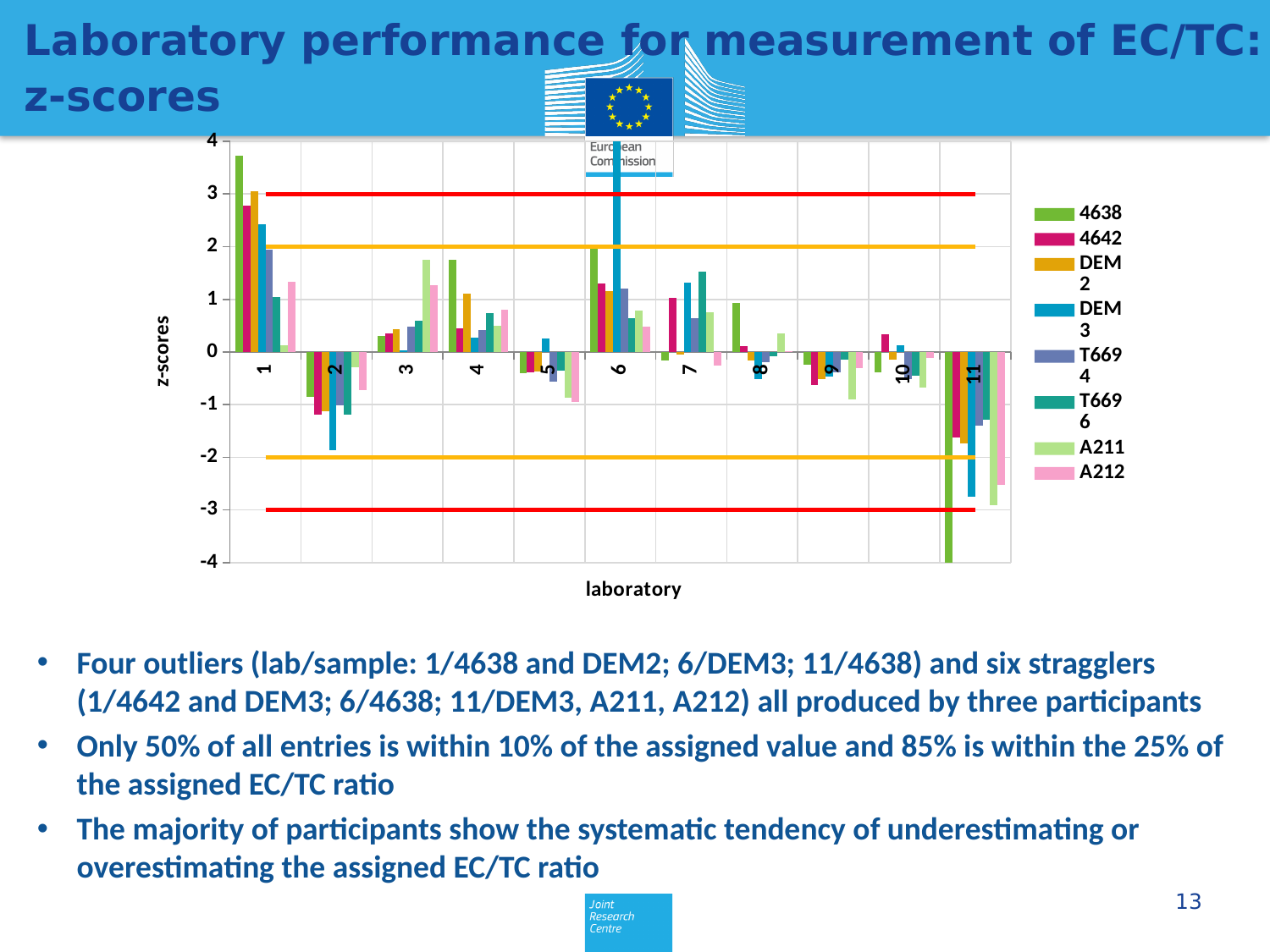

Laboratory performance for measurement of EC/TC:
z-scores

### Chart

| Category | 4638 | 4642 | DEM2 | DEM3 | T6694 | T6696 | A211 | A212 |  |  |  |  |
|---|---|---|---|---|---|---|---|---|---|---|---|---|
| 1 | 3.7202653220163926 | 2.7731950139468555 | 3.0568622959147276 | 2.424058575759872 | 1.9398928700049858 | 1.0421935406425584 | 0.13044012405207553 | 1.3358068251853752 | -3.0 | -2.0 | 2.0 | 3.0 |
| 2 | -0.856908632839842 | -1.194095125357195 | -1.1297745071327476 | -1.8594202866760472 | -1.009924203238064 | -1.185061727673737 | -0.29317655302538703 | -0.722661483697528 | -3.0 | -2.0 | 2.0 | 3.0 |
| 3 | 0.3042274660877057 | 0.35751510184248125 | 0.4306452971295006 | 0.035232209839234335 | 0.4889621010527277 | 0.5980881926875274 | 1.7478481975190945 | 1.26476401719032 | -3.0 | -2.0 | 2.0 | 3.0 |
| 4 | 1.7531516025449612 | 0.4462289529133576 | 1.105724856322753 | 0.2661327612814113 | 0.4156853503125782 | 0.7453521701545611 | 0.49851543677856774 | 0.795156298600603 | -3.0 | -2.0 | 2.0 | 3.0 |
| 5 | -0.39563044102536415 | -0.39285428827135677 | -0.37568352869570987 | 0.2542421055446362 | -0.5665566062185269 | -0.34784280442425447 | -0.8665860256217318 | -0.9498142913806185 | -3.0 | -2.0 | 2.0 | 3.0 |
| 6 | 2.0012554025242513 | 1.2939154410726539 | 1.160573927428589 | 7.508542309443436 | 1.2100703120066876 | 0.6436465894531485 | 0.7863457667973698 | 0.48658978481342474 | -3.0 | -2.0 | 2.0 | 3.0 |
| 7 | -0.1683712998773946 | 1.0270940657851955 | -0.05296311662145095 | 1.3151385970233116 | 0.6369166523949046 | 1.5242752800008526 | 0.7612422653412609 | -0.2557399164421352 | -3.0 | -2.0 | 2.0 | 3.0 |
| 8 | 0.9256042041506248 | 0.10412173987928866 | -0.16534711626506557 | -0.5092469874708115 | -0.1881496171680011 | -0.07522397157327153 | 0.3564038743300583 | 0.0221520668430468 | -3.0 | -2.0 | 2.0 | 3.0 |
| 9 | -0.24596151364406468 | -0.6291004068966776 | -0.5097366713421129 | -0.46731320620244843 | -0.3872212864407298 | -0.14402118303185812 | -0.8990789710703645 | -0.30044209692914803 | -3.0 | -2.0 | 2.0 | 3.0 |
| 10 | -0.391637203722465 | 0.3429674705946797 | -0.1469082944859096 | 0.128504634143466 | -0.5163436296995808 | -0.4557889094807327 | -0.6705416675509698 | -0.10969569158852659 | -3.0 | -2.0 | 2.0 | 3.0 |
| 11 | -4.194042399012576 | -1.6305458940545525 | -1.7411401861472058 | -2.7562131294911634 | -1.4015244730159993 | -1.2837129902086888 | -2.907468582321913 | -2.521638679156784 | -3.0 | -2.0 | 2.0 | 3.0 |
Four outliers (lab/sample: 1/4638 and DEM2; 6/DEM3; 11/4638) and six stragglers (1/4642 and DEM3; 6/4638; 11/DEM3, A211, A212) all produced by three participants
Only 50% of all entries is within 10% of the assigned value and 85% is within the 25% of the assigned EC/TC ratio
The majority of participants show the systematic tendency of underestimating or overestimating the assigned EC/TC ratio